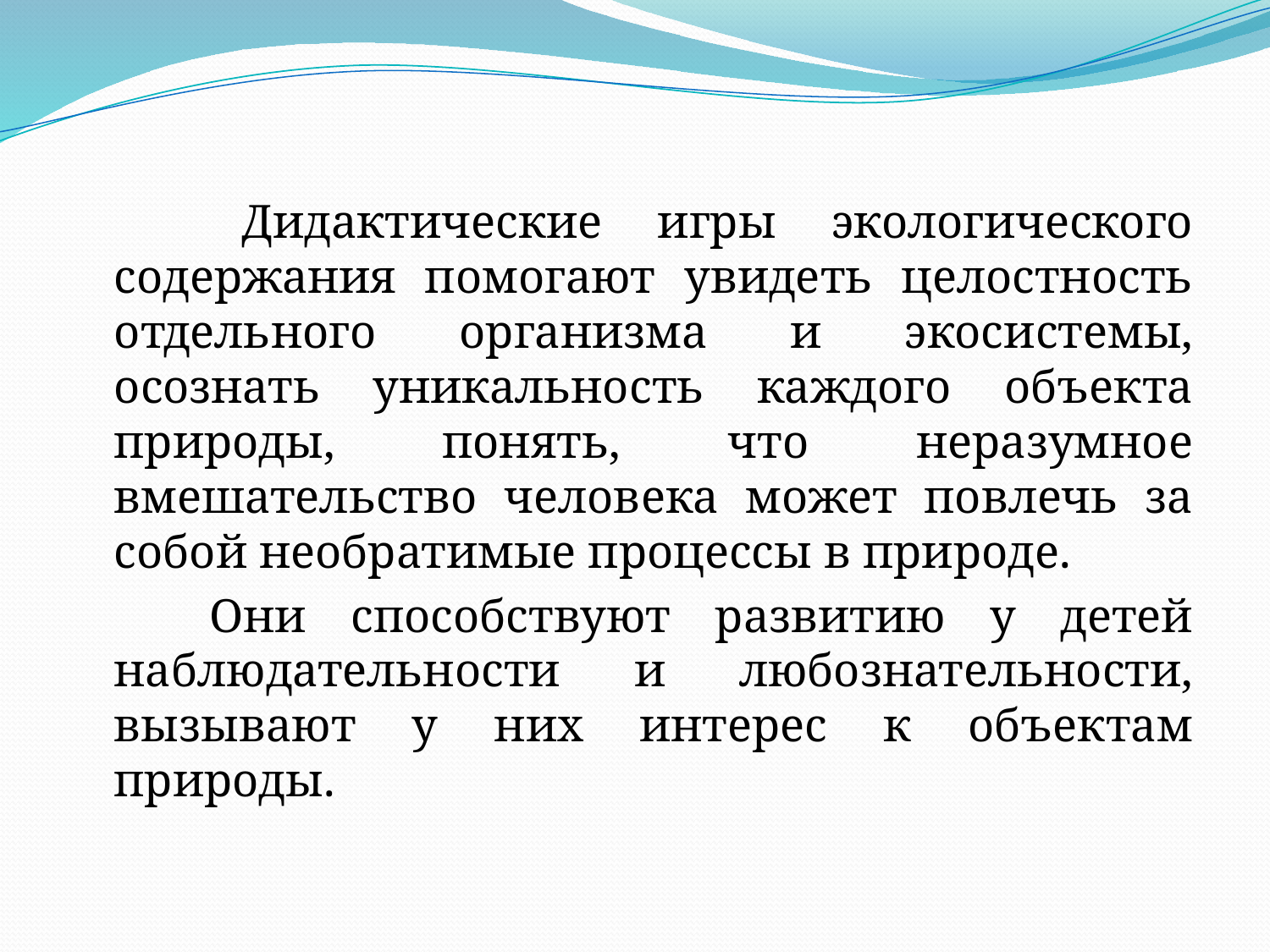

Дидактические игры экологического содержания помогают увидеть целостность отдельного организма и экосистемы, осознать уникальность каждого объекта природы, понять, что неразумное вмешательство человека может повлечь за собой необратимые процессы в природе.
   Они способствуют развитию у детей наблюдательности и любознательности, вызывают у них интерес к объектам природы.